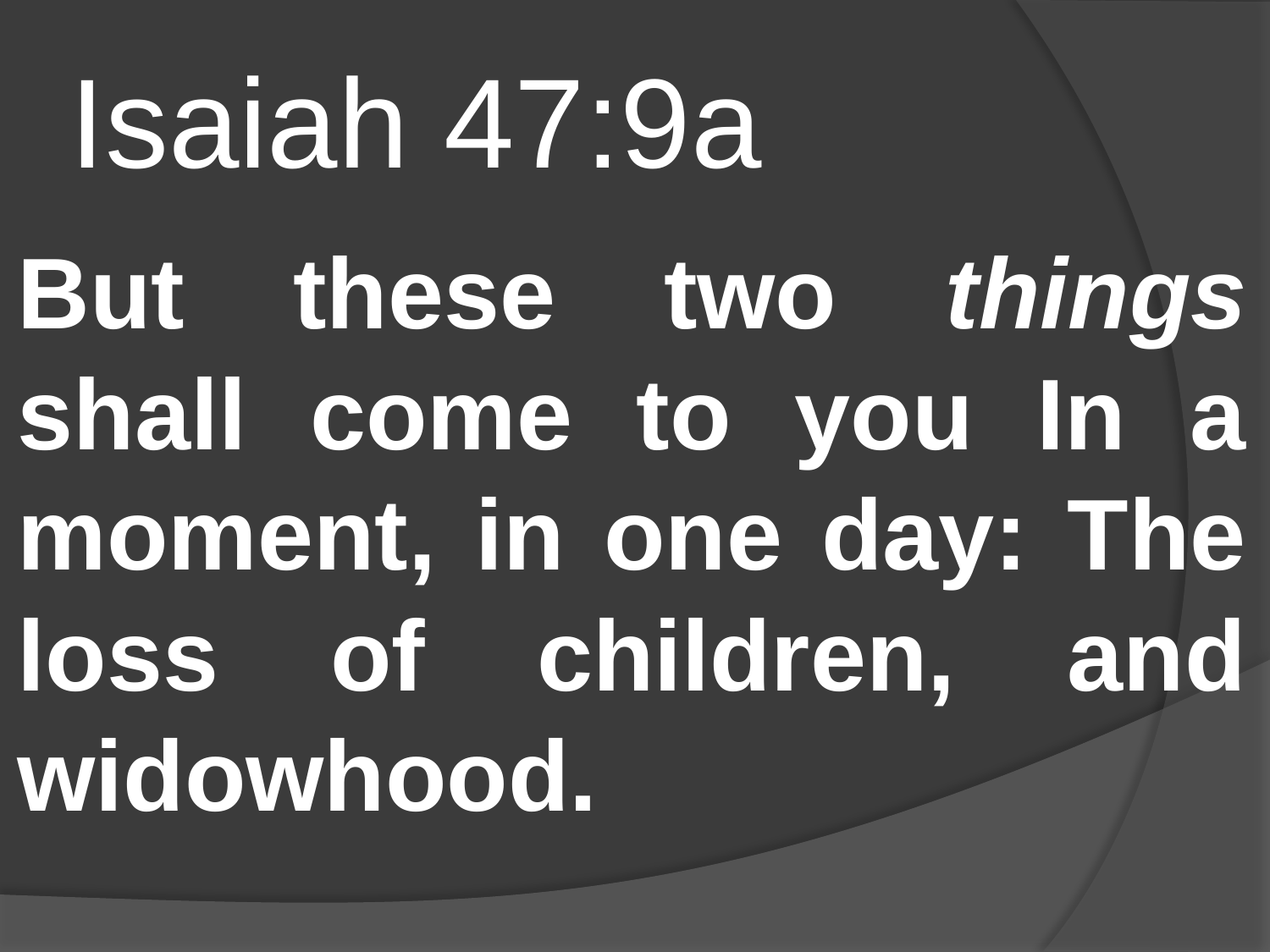

# Isaiah 47:9a
But these two things shall come to you In a moment, in one day: The loss of children, and widowhood.